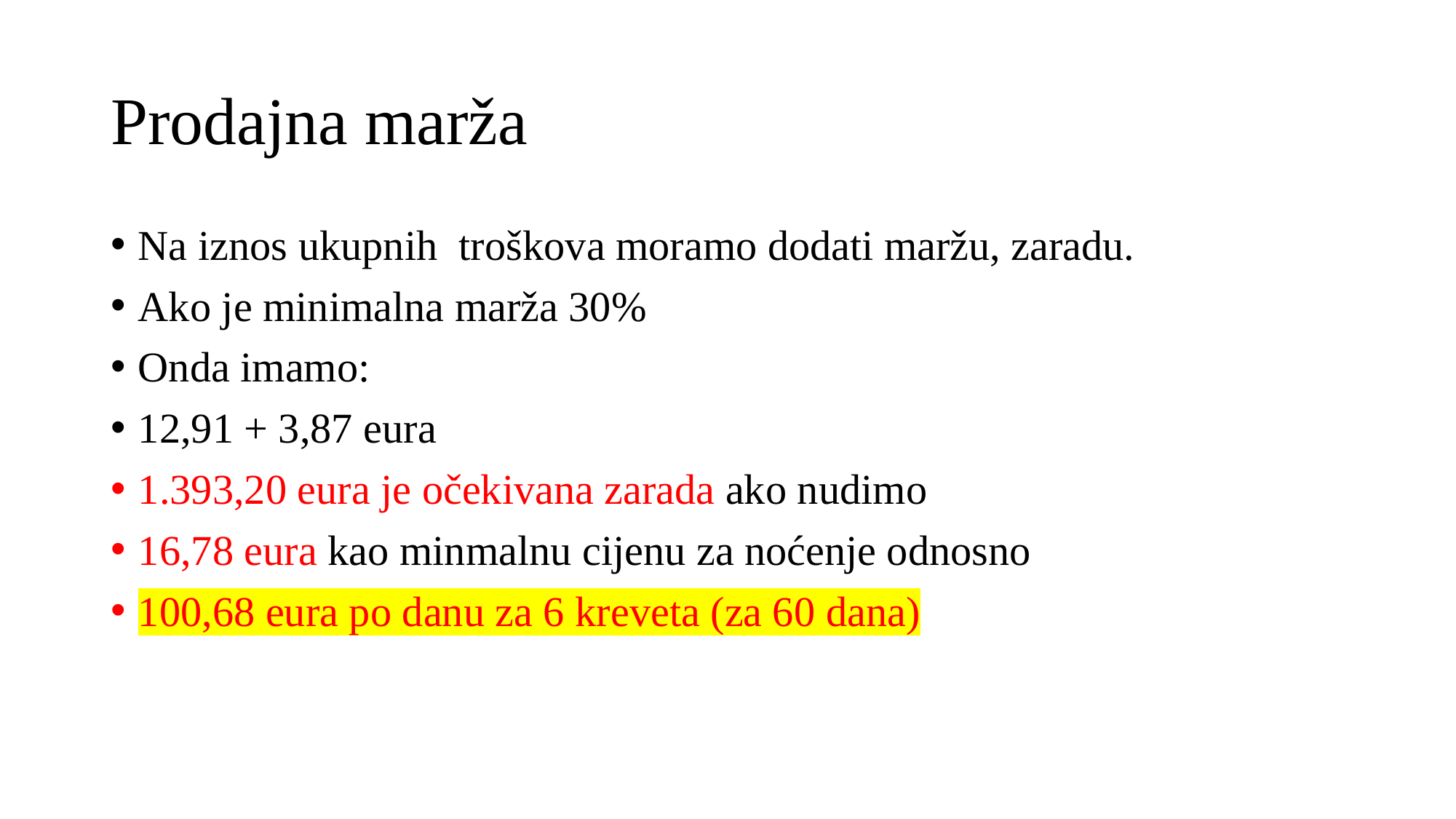

# Prodajna marža
Na iznos ukupnih  troškova moramo dodati maržu, zaradu.
Ako je minimalna marža 30%
Onda imamo:
12,91 + 3,87 eura
1.393,20 eura je očekivana zarada ako nudimo
16,78 eura kao minmalnu cijenu za noćenje odnosno
100,68 eura po danu za 6 kreveta (za 60 dana)